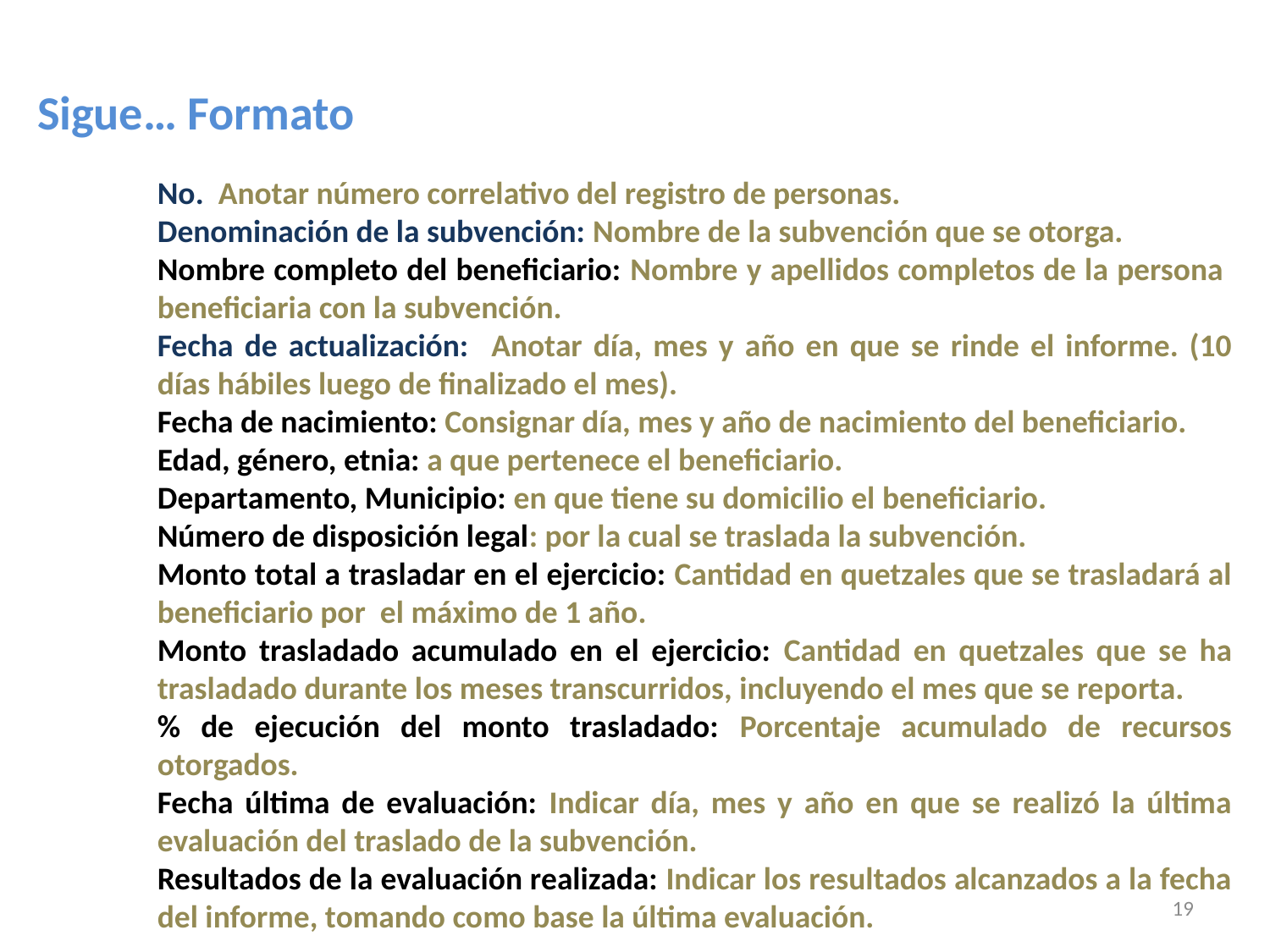

# DESCRIPCIÓN DEL FORMATO
sigue… Formato
No.  Anotar número correlativo del registro de personas.
Denominación de la subvención: Nombre de la subvención que se otorga.
Nombre completo del beneficiario: Nombre y apellidos completos de la persona  beneficiaria con la subvención.
Fecha de actualización:  Anotar día, mes y año en que se rinde el informe. (10 días hábiles luego de finalizado el mes).
Fecha de nacimiento: Consignar día, mes y año de nacimiento del beneficiario.
Edad, género, etnia: a que pertenece el beneficiario.
Departamento, Municipio: en que tiene su domicilio el beneficiario.
Número de disposición legal: por la cual se traslada la subvención.
Monto total a trasladar en el ejercicio: Cantidad en quetzales que se trasladará al beneficiario por  el máximo de 1 año.
Monto trasladado acumulado en el ejercicio: Cantidad en quetzales que se ha trasladado durante los meses transcurridos, incluyendo el mes que se reporta.
% de ejecución del monto trasladado: Porcentaje acumulado de recursos otorgados.
Fecha última de evaluación: Indicar día, mes y año en que se realizó la última evaluación del traslado de la subvención.
Resultados de la evaluación realizada: Indicar los resultados alcanzados a la fecha del informe, tomando como base la última evaluación.

19